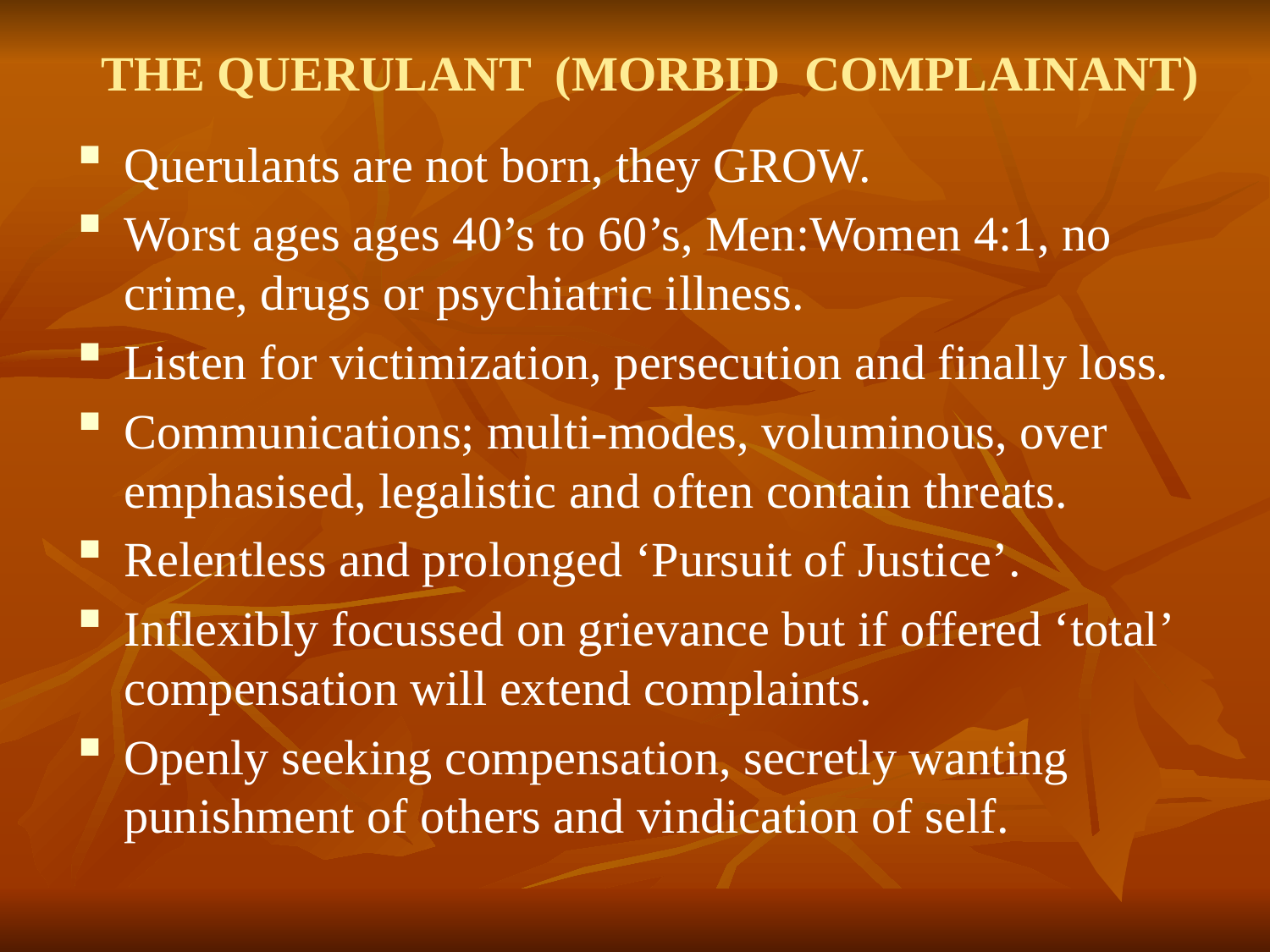

# THE QUERULANT  (MORBID  COMPLAINANT)
Querulants are not born, they GROW.
Worst ages ages 40’s to 60’s, Men:Women 4:1, no crime, drugs or psychiatric illness.
Listen for victimization, persecution and finally loss.
Communications; multi-modes, voluminous, over emphasised, legalistic and often contain threats.
Relentless and prolonged ‘Pursuit of Justice’.
Inflexibly focussed on grievance but if offered ‘total’ compensation will extend complaints.
Openly seeking compensation, secretly wanting punishment of others and vindication of self.